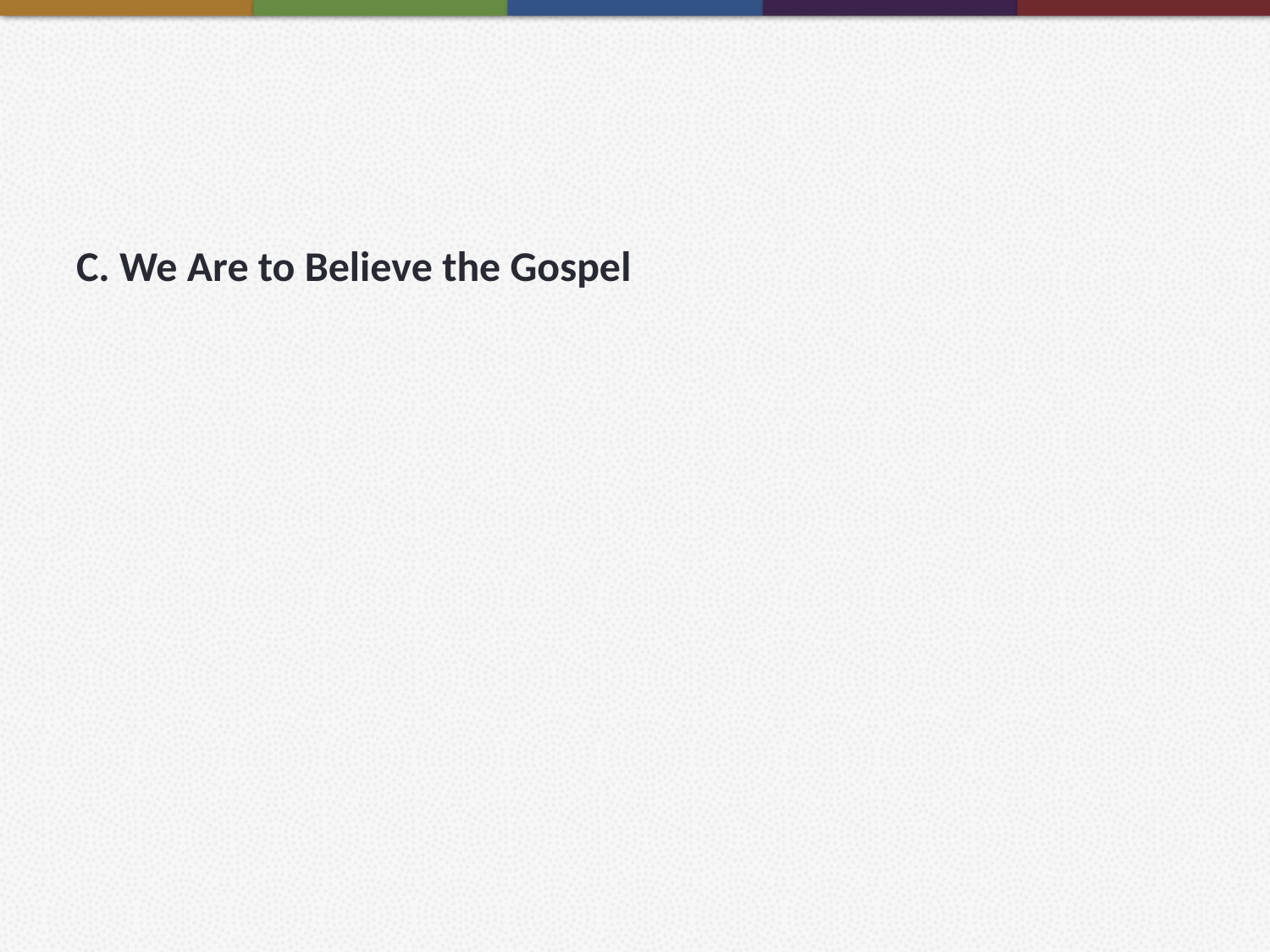

#
C. We Are to Believe the Gospel